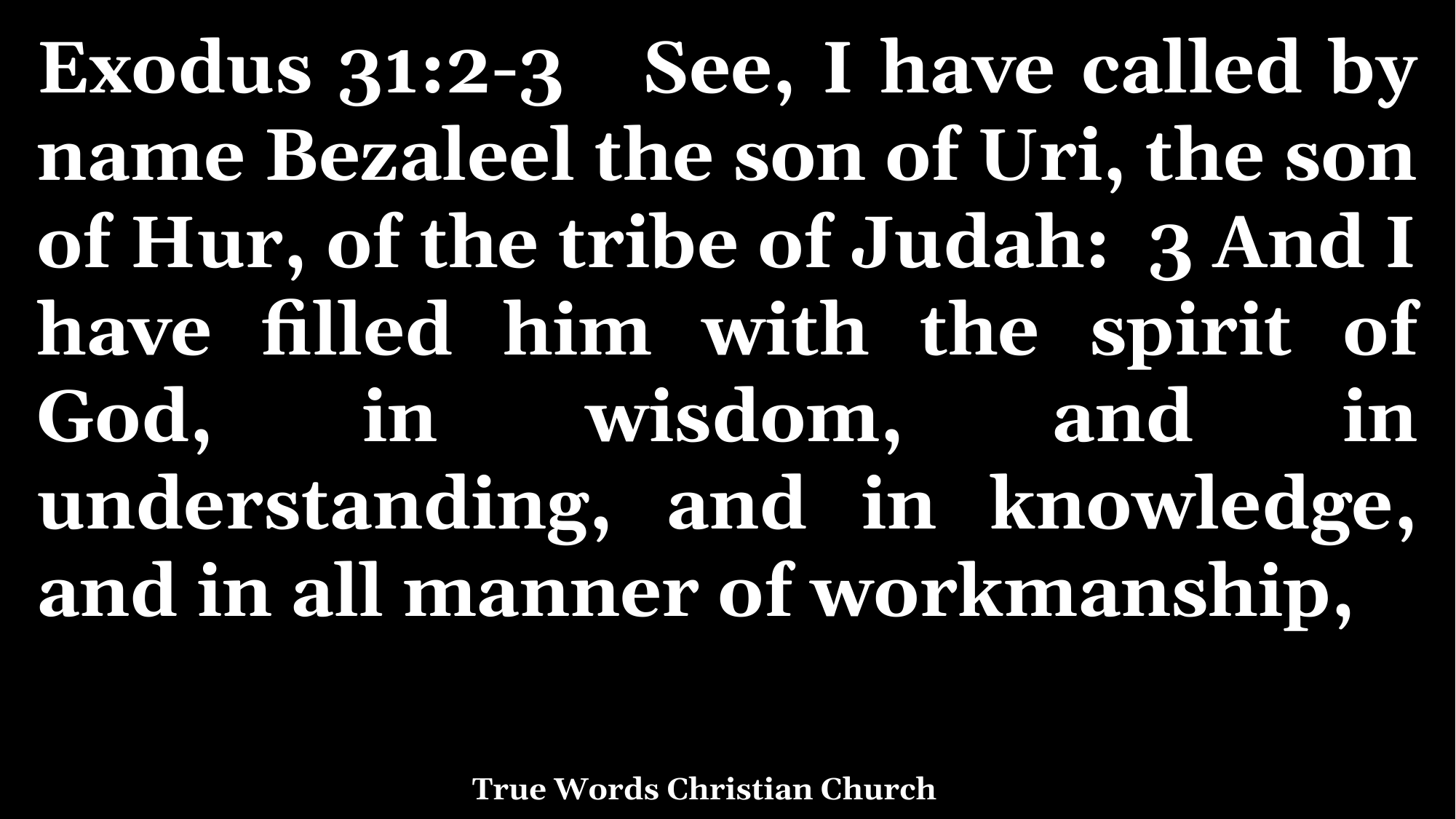

Exodus 31:2-3   See, I have called by name Bezaleel the son of Uri, the son of Hur, of the tribe of Judah:  3 And I have filled him with the spirit of God, in wisdom, and in understanding, and in knowledge, and in all manner of workmanship,
True Words Christian Church